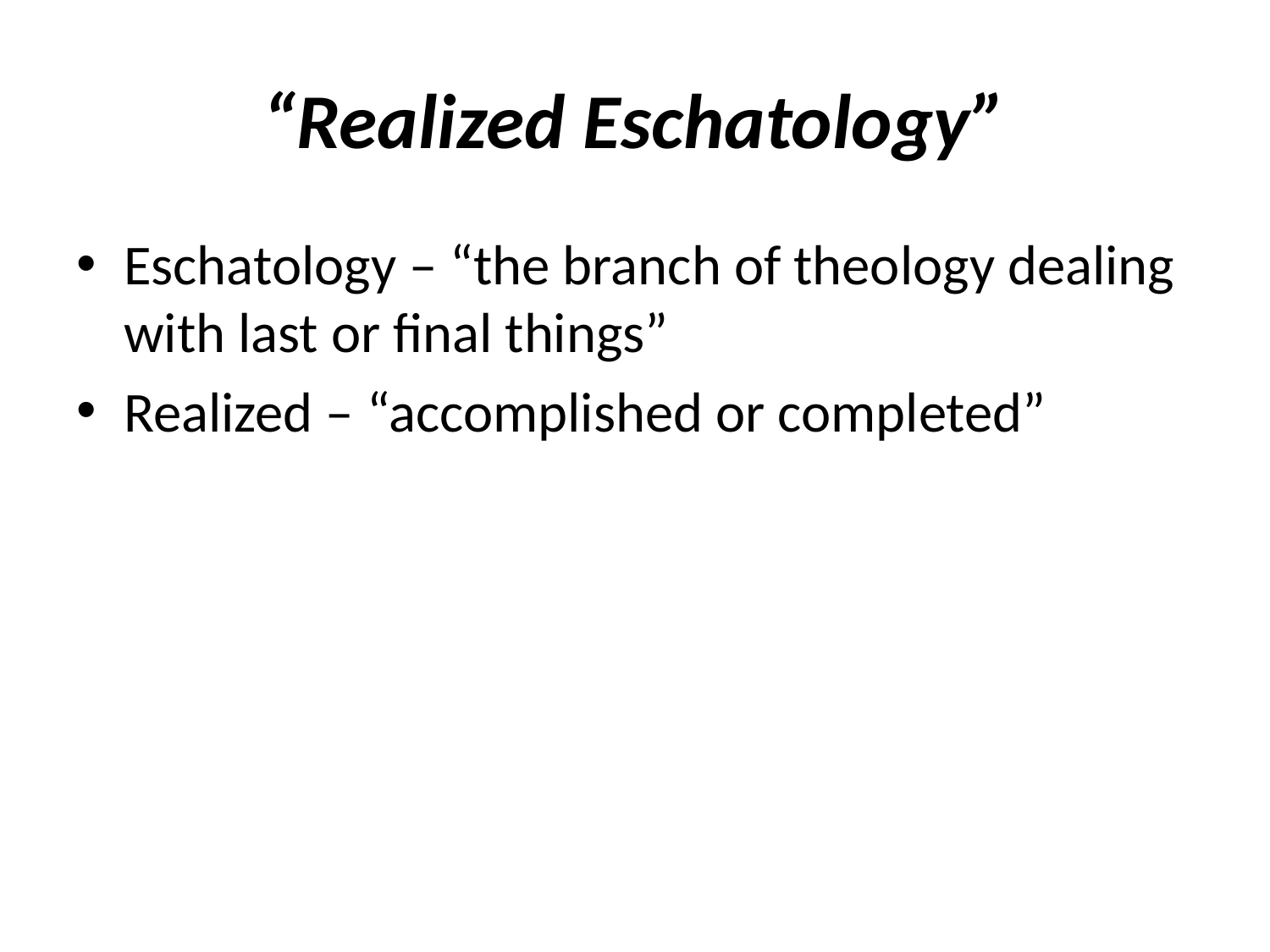

# “Realized Eschatology”
Eschatology – “the branch of theology dealing with last or final things”
Realized – “accomplished or completed”